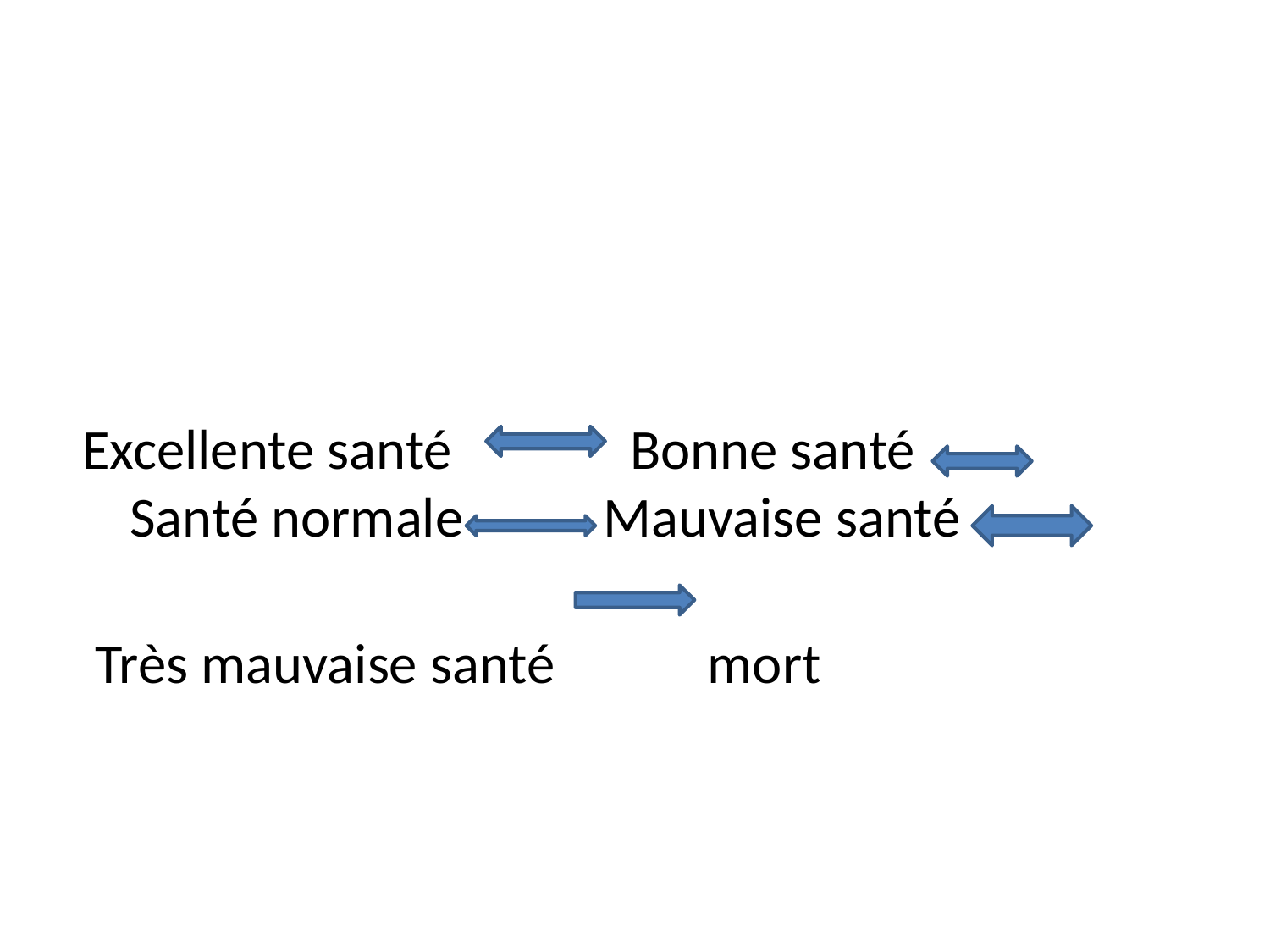

Excellente santé              Bonne santé               Santé normale           Mauvaise santé
 Très mauvaise santé            mort